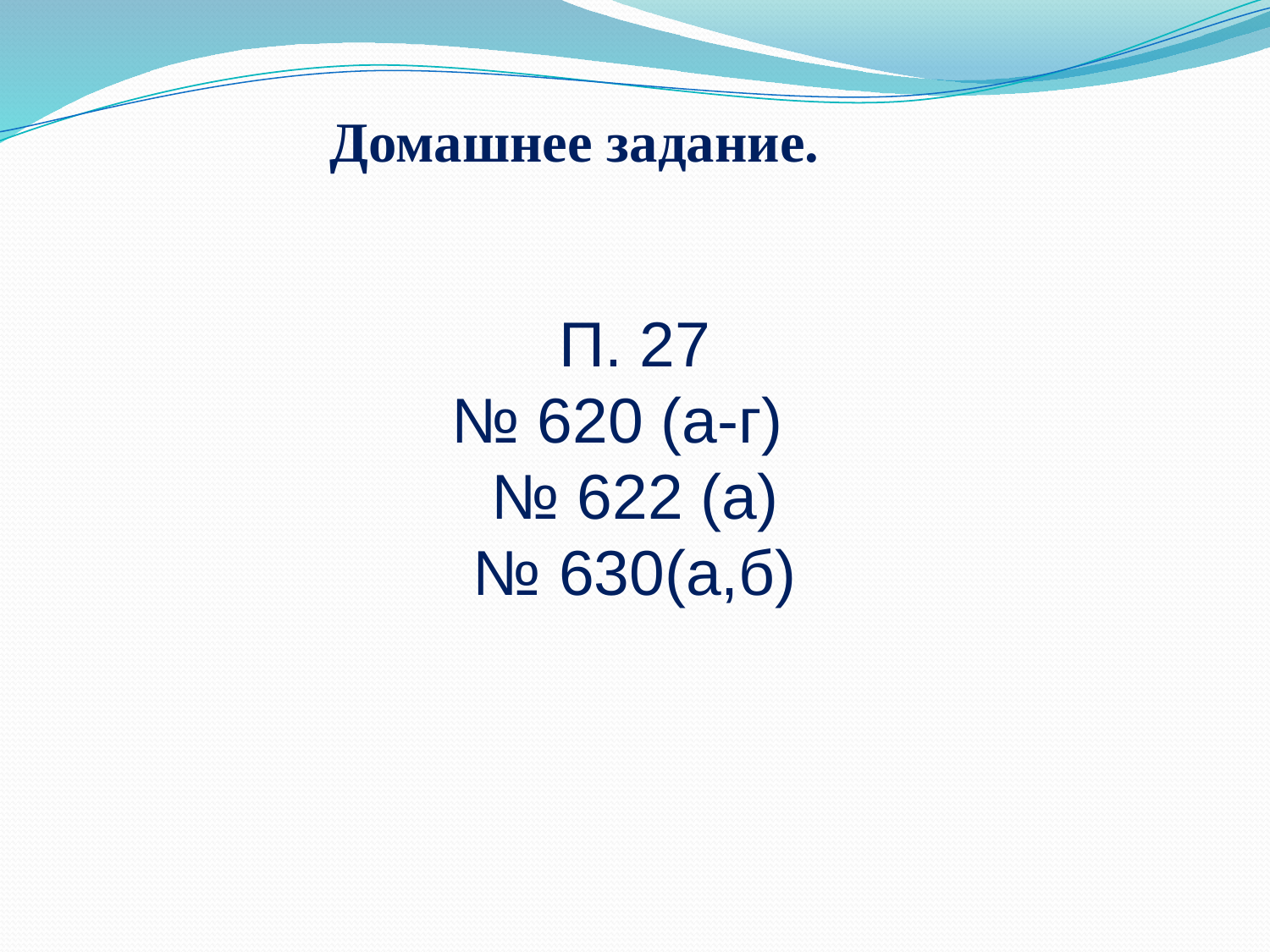

Домашнее задание.
П. 27
№ 620 (а-г)
№ 622 (а)
№ 630(а,б)